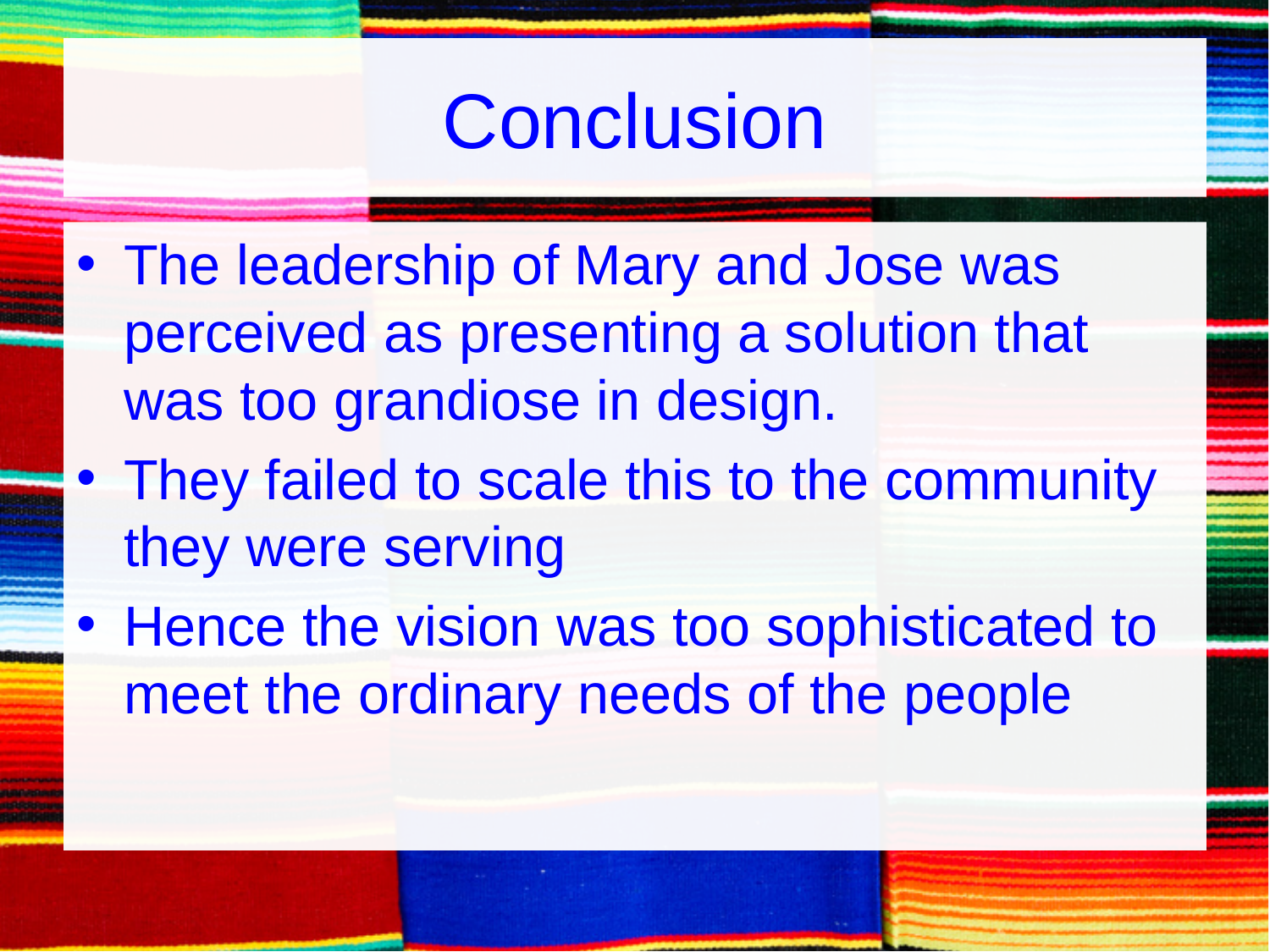

# Conclusion
The leadership of Mary and Jose was perceived as presenting a solution that was too grandiose in design.
They failed to scale this to the community they were serving
Hence the vision was too sophisticated to meet the ordinary needs of the people